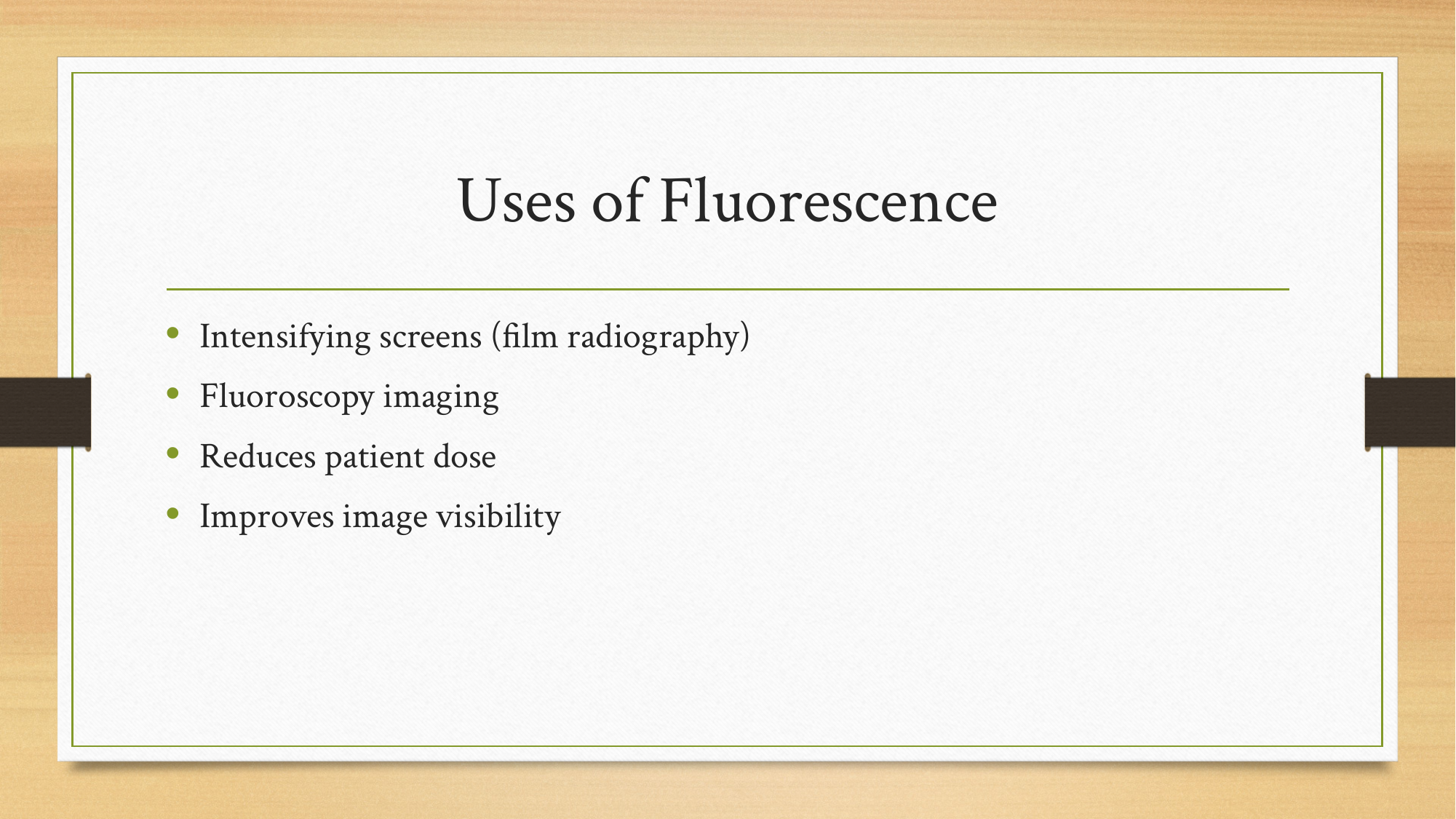

# Uses of Fluorescence
Intensifying screens (film radiography)
Fluoroscopy imaging
Reduces patient dose
Improves image visibility